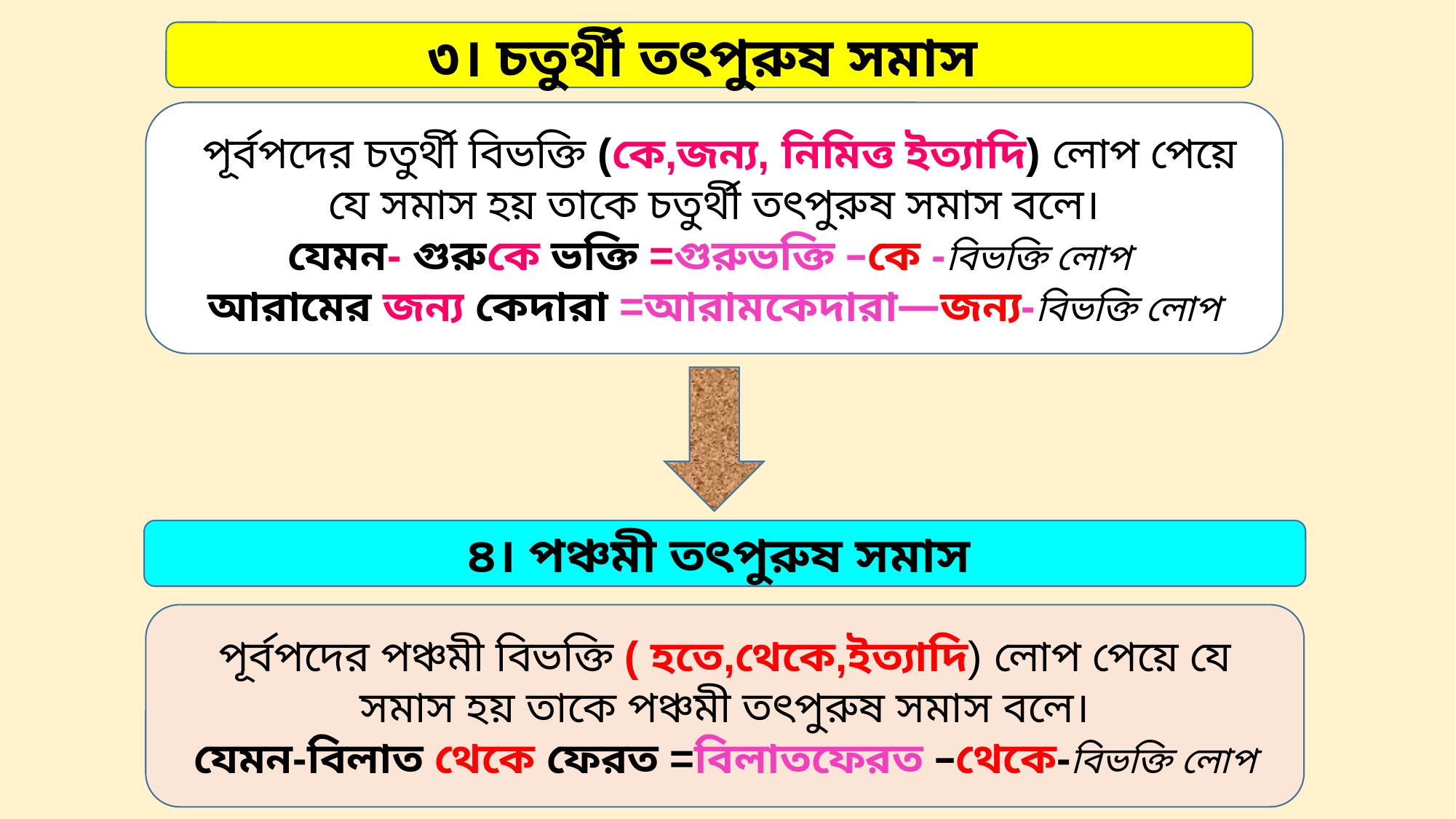

৩। চতুর্থী তৎপুরুষ সমাস
 পূর্বপদের চতুর্থী বিভক্তি (কে,জন্য, নিমিত্ত ইত্যাদি) লোপ পেয়ে যে সমাস হয় তাকে চতুর্থী তৎপুরুষ সমাস বলে।
যেমন- গুরুকে ভক্তি =গুরুভক্তি –কে -বিভক্তি লোপ
আরামের জন্য কেদারা =আরামকেদারা—জন্য-বিভক্তি লোপ

৪। পঞ্চমী তৎপুরুষ সমাস
পূর্বপদের পঞ্চমী বিভক্তি ( হতে,থেকে,ইত্যাদি) লোপ পেয়ে যে সমাস হয় তাকে পঞ্চমী তৎপুরুষ সমাস বলে।
যেমন-বিলাত থেকে ফেরত =বিলাতফেরত –থেকে-বিভক্তি লোপ